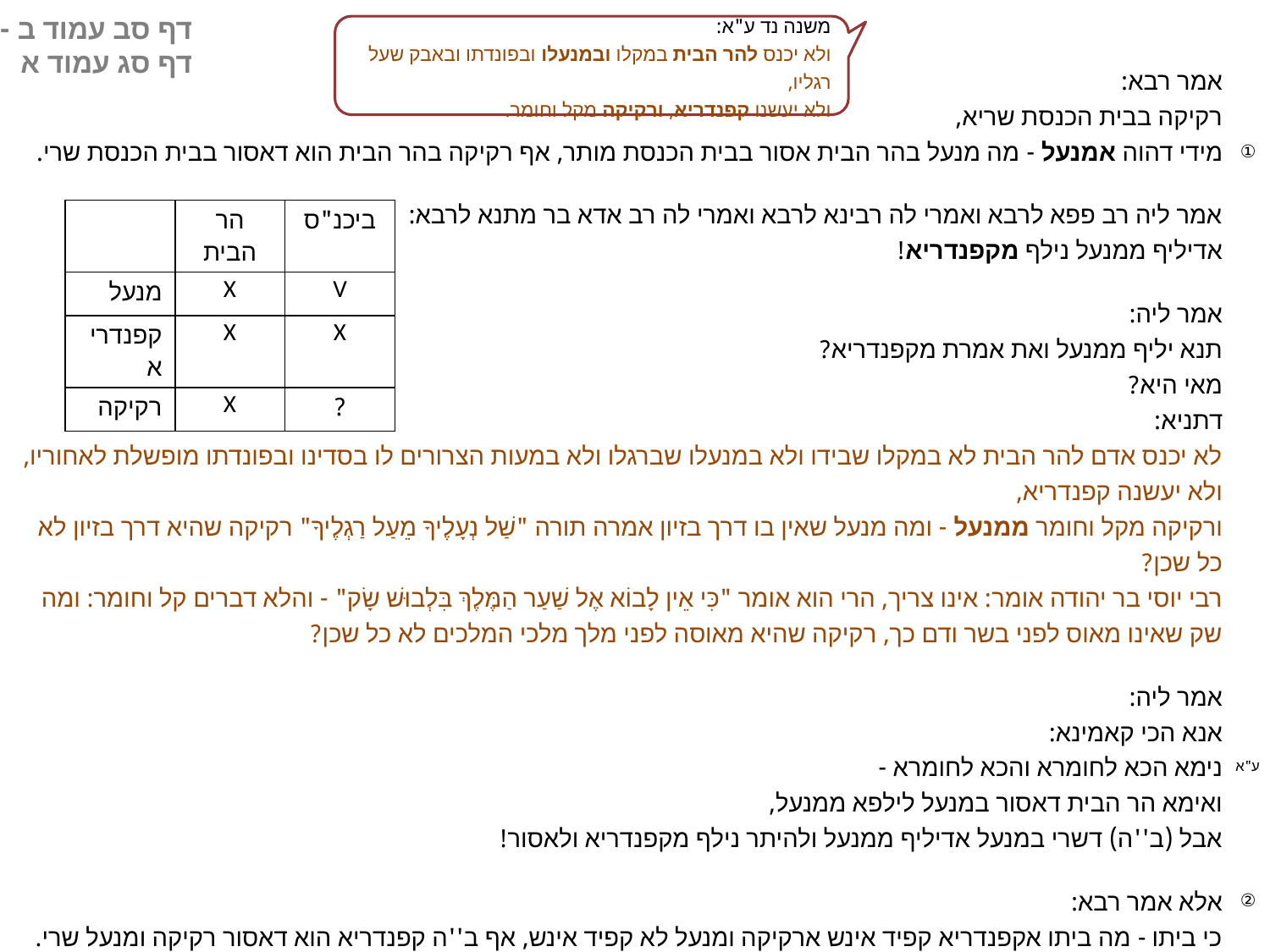

דף סב עמוד ב - דף סג עמוד א
משנה נד ע"א:
ולא יכנס להר הבית במקלו ובמנעלו ובפונדתו ובאבק שעל רגליו,
ולא יעשנו קפנדריא, ורקיקה מקל וחומר.
אמר רבא:
רקיקה בבית הכנסת שריא,
מידי דהוה אמנעל - מה מנעל בהר הבית אסור בבית הכנסת מותר, אף רקיקה בהר הבית הוא דאסור בבית הכנסת שרי.

אמר ליה רב פפא לרבא ואמרי לה רבינא לרבא ואמרי לה רב אדא בר מתנא לרבא:
אדיליף ממנעל נילף מקפנדריא!

אמר ליה:
תנא יליף ממנעל ואת אמרת מקפנדריא?
מאי היא?
דתניא:
לא יכנס אדם להר הבית לא במקלו שבידו ולא במנעלו שברגלו ולא במעות הצרורים לו בסדינו ובפונדתו מופשלת לאחוריו,
ולא יעשנה קפנדריא,
ורקיקה מקל וחומר ממנעל - ומה מנעל שאין בו דרך בזיון אמרה תורה "שַׁל נְעָלֶיךָ מֵעַל רַגְלֶיךָ" רקיקה שהיא דרך בזיון לא כל שכן?
רבי יוסי בר יהודה אומר: אינו צריך, הרי הוא אומר "כִּי אֵין לָבוֹא אֶל שַׁעַר הַמֶּלֶךְ בִּלְבוּשׁ שָׂק" - והלא דברים קל וחומר: ומה שק שאינו מאוס לפני בשר ודם כך, רקיקה שהיא מאוסה לפני מלך מלכי המלכים לא כל שכן?

אמר ליה:
אנא הכי קאמינא:
נימא הכא לחומרא והכא לחומרא -
ואימא הר הבית דאסור במנעל לילפא ממנעל,
אבל (ב''ה) דשרי במנעל אדיליף ממנעל ולהיתר נילף מקפנדריא ולאסור!

אלא אמר רבא:
כי ביתו - מה ביתו אקפנדריא קפיד אינש ארקיקה ומנעל לא קפיד אינש, אף ב''ה קפנדריא הוא דאסור רקיקה ומנעל שרי.
①

②

|  | הר הבית | ביכנ"ס |
| --- | --- | --- |
| מנעל | X | V |
| קפנדריא | X | X |
| רקיקה | X | ? |
ע"א